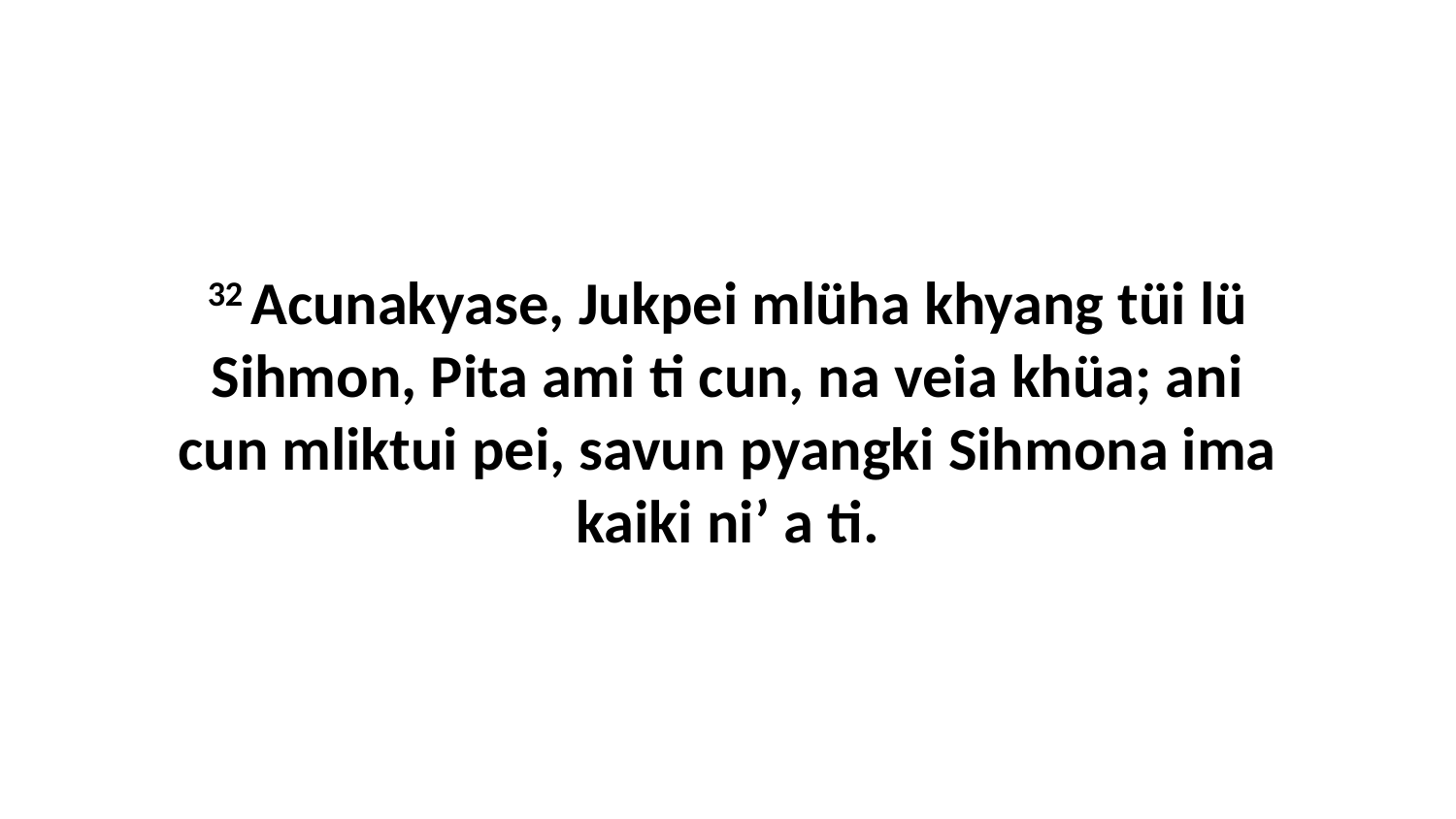

32 Acunakyase, Jukpei mlüha khyang tüi lü Sihmon, Pita ami ti cun, na veia khüa; ani cun mliktui pei, savun pyangki Sihmona ima kaiki ni’ a ti.